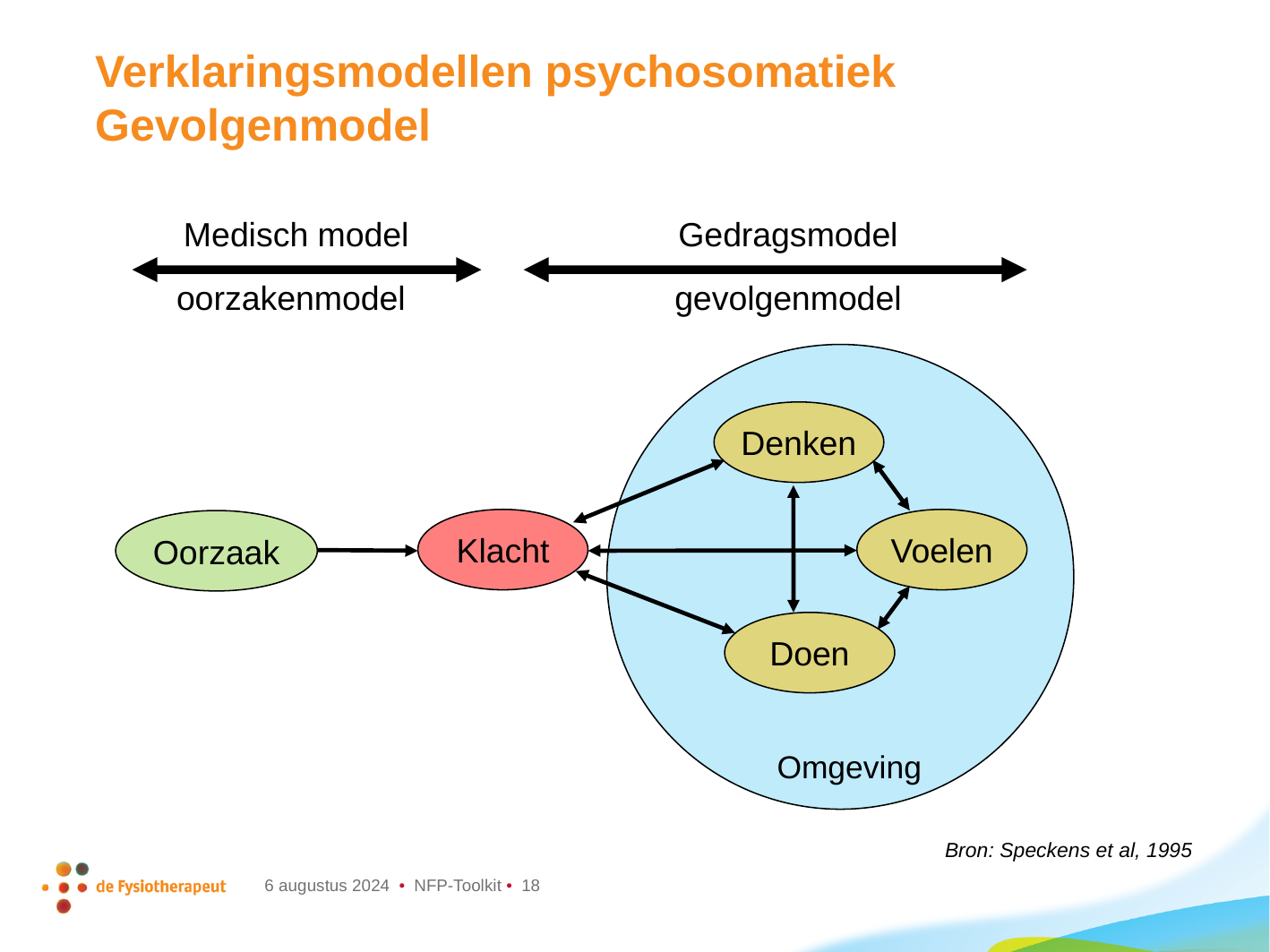

# Verklaringsmodellen psychosomatiek Gevolgenmodel
Medisch model

oorzakenmodel
Klacht
Oorzaak

Gedragsmodel

gevolgenmodel

Omgeving
Denken

Voelen

Doen

Bron: Speckens et al, 1995
6 augustus 2024  •  NFP-Toolkit •  18